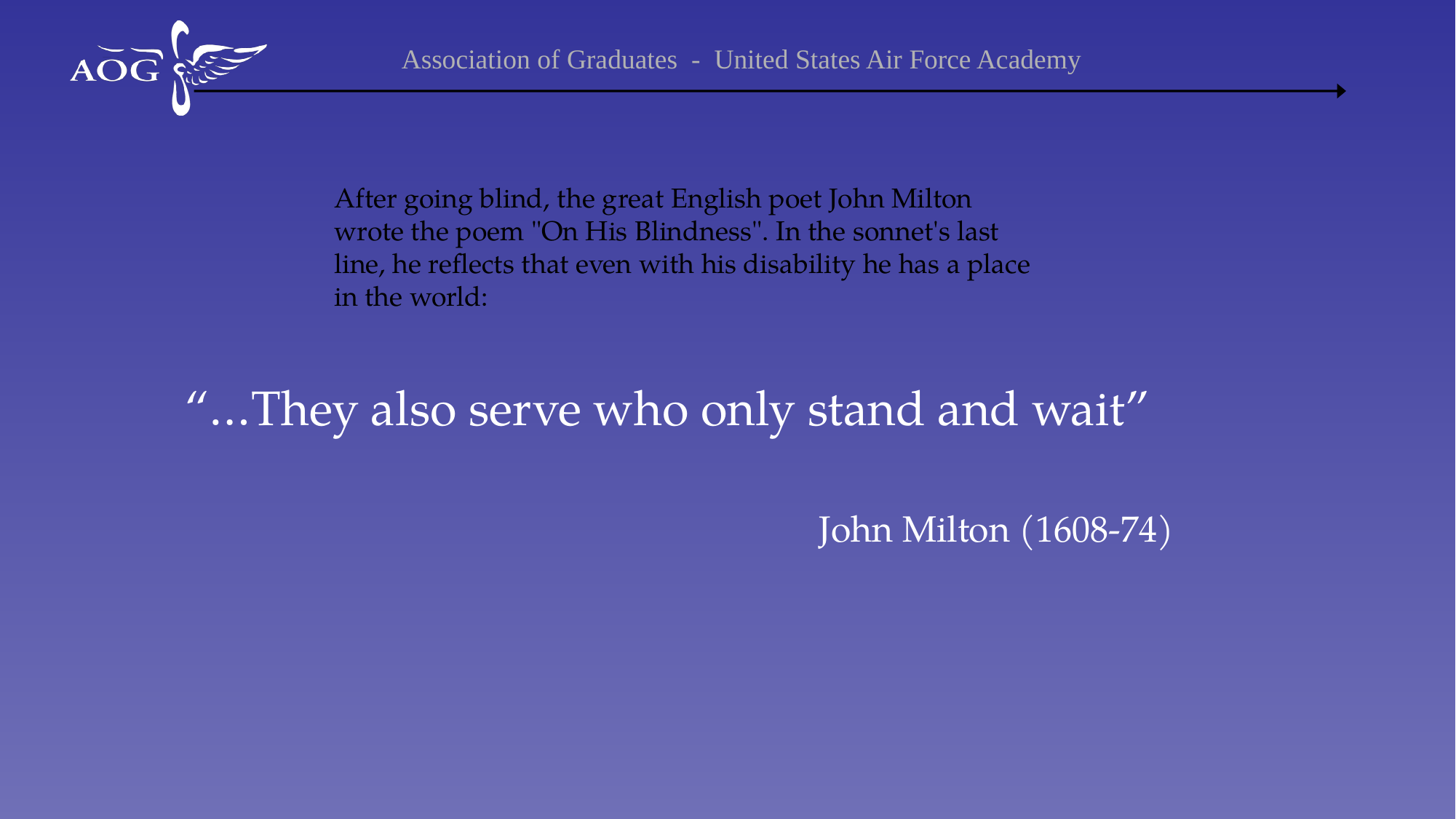

After going blind, the great English poet John Milton wrote the poem "On His Blindness". In the sonnet's last line, he reflects that even with his disability he has a place in the world:
“…They also serve who only stand and wait”

                                                    John Milton (1608-74)